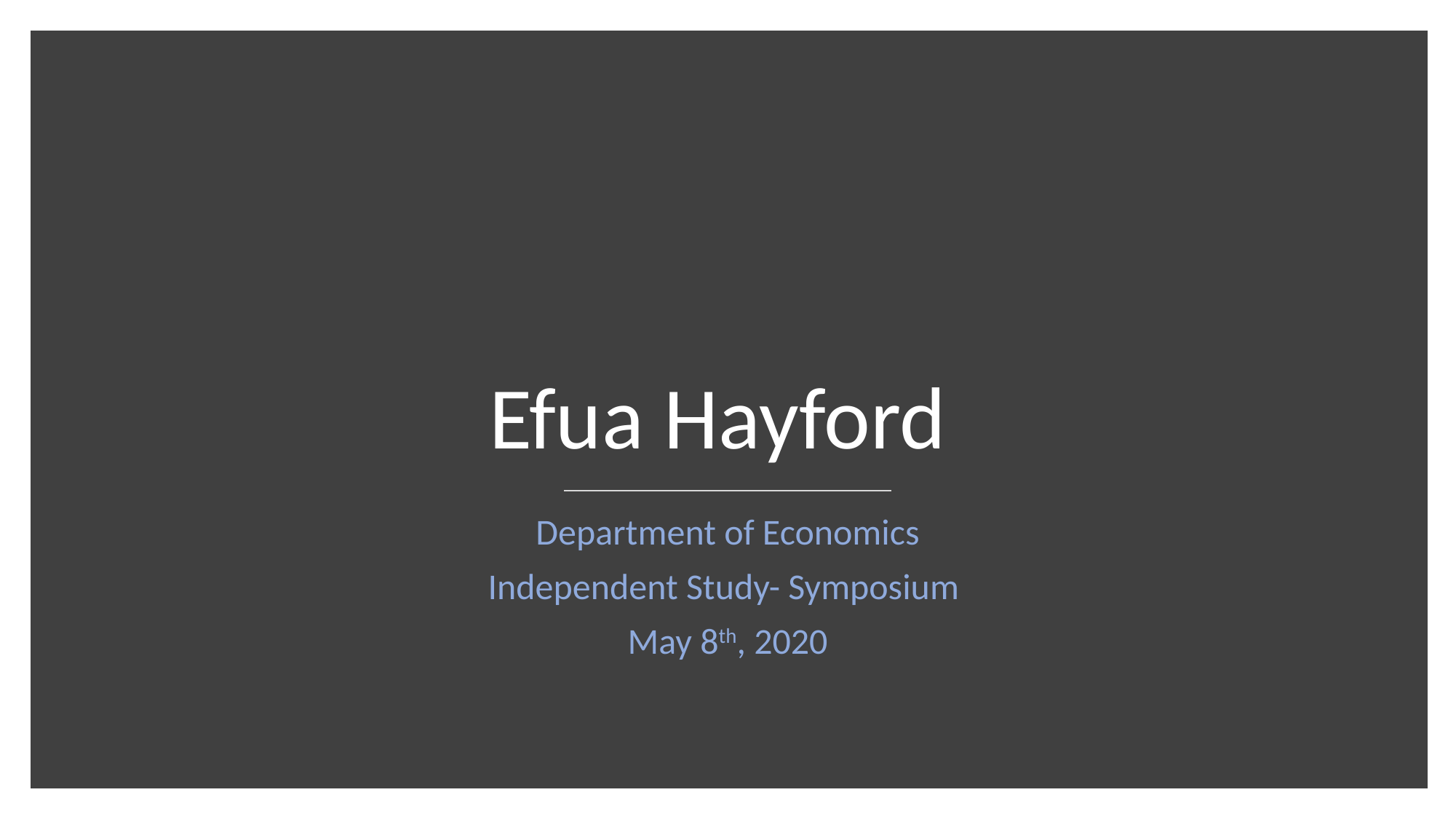

# Efua Hayford
Department of Economics
Independent Study- Symposium
May 8th, 2020